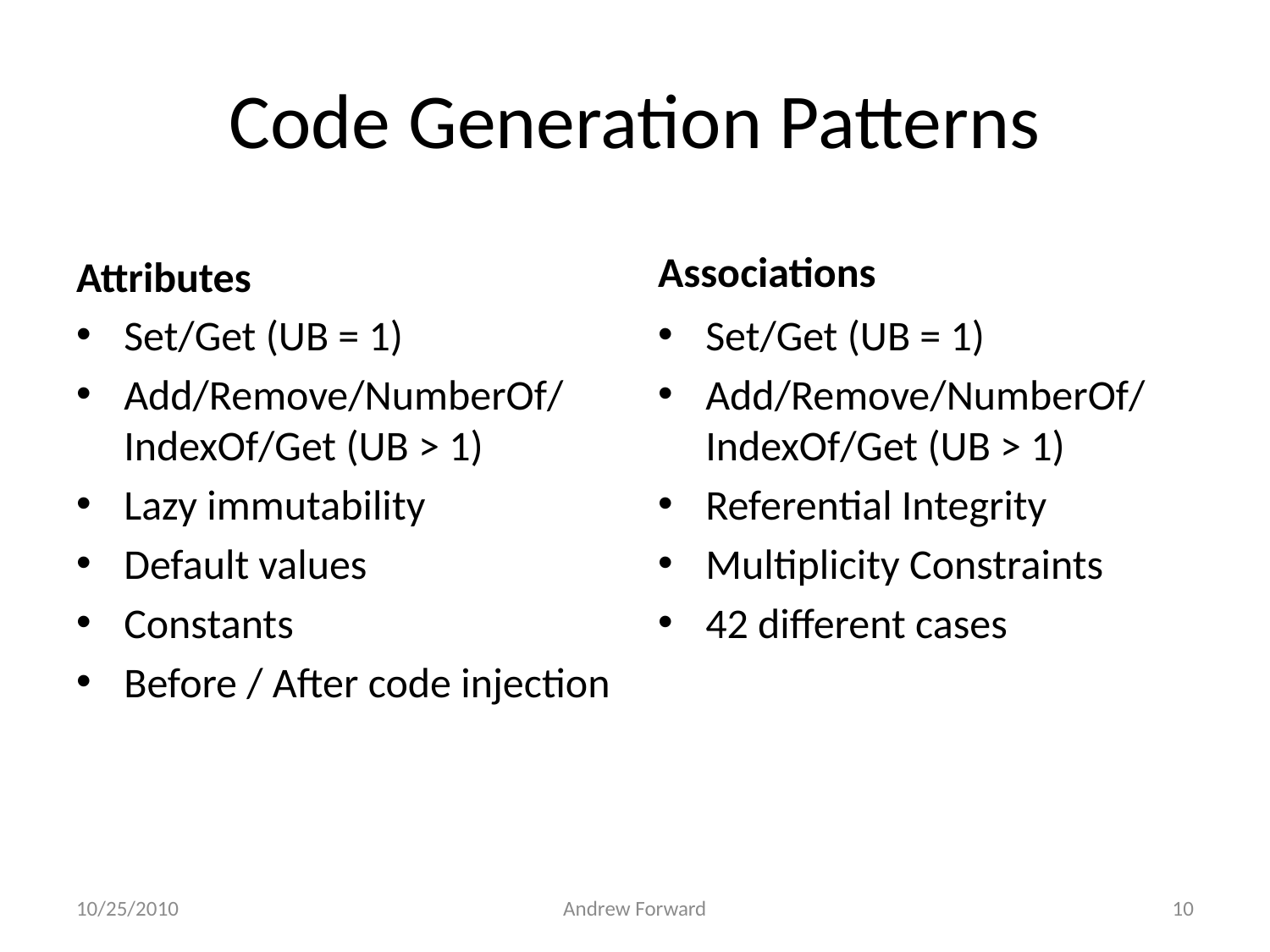

# Code Generation Patterns
Associations
Attributes
Set/Get (UB = 1)
Add/Remove/NumberOf/IndexOf/Get (UB > 1)
Lazy immutability
Default values
Constants
Before / After code injection
Set/Get (UB = 1)
Add/Remove/NumberOf/IndexOf/Get (UB > 1)
Referential Integrity
Multiplicity Constraints
42 different cases
10/25/2010
Andrew Forward
10